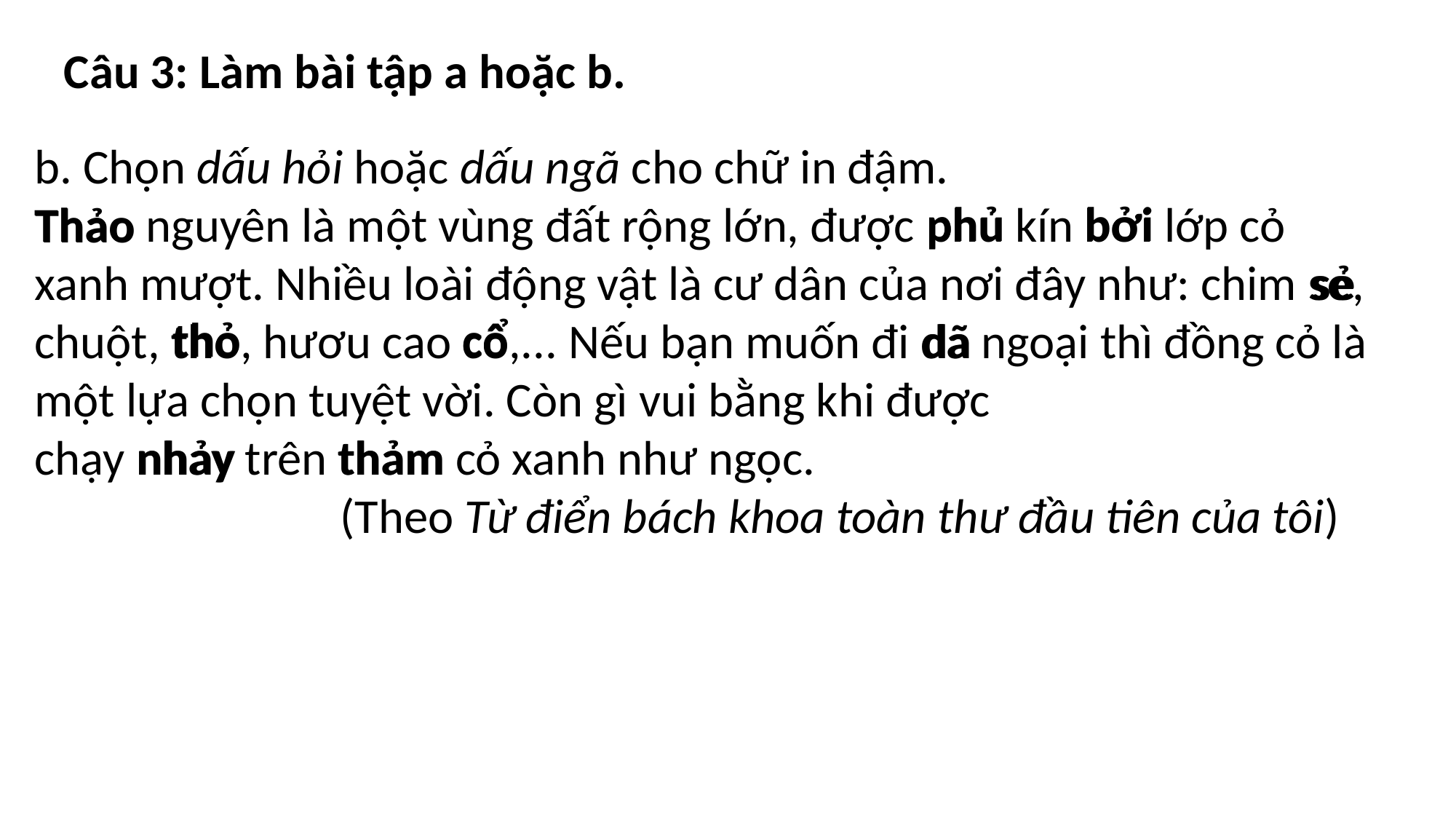

Câu 3: Làm bài tập a hoặc b.
b. Chọn dấu hỏi hoặc dấu ngã cho chữ in đậm.
Thao nguyên là một vùng đất rộng lớn, được phu kín bơi lớp cỏ xanh mượt. Nhiều loài động vật là cư dân của nơi đây như: chim se, chuột, tho, hươu cao cô,... Nếu bạn muốn đi da ngoại thì đồng cỏ là một lựa chọn tuyệt vời. Còn gì vui bằng khi được chạy nhay trên tham cỏ xanh như ngọc.
                            (Theo Từ điển bách khoa toàn thư đầu tiên của tôi)
bởi
phủ
Thảo
sẻ
thỏ
cổ
dã
thảm
nhảy